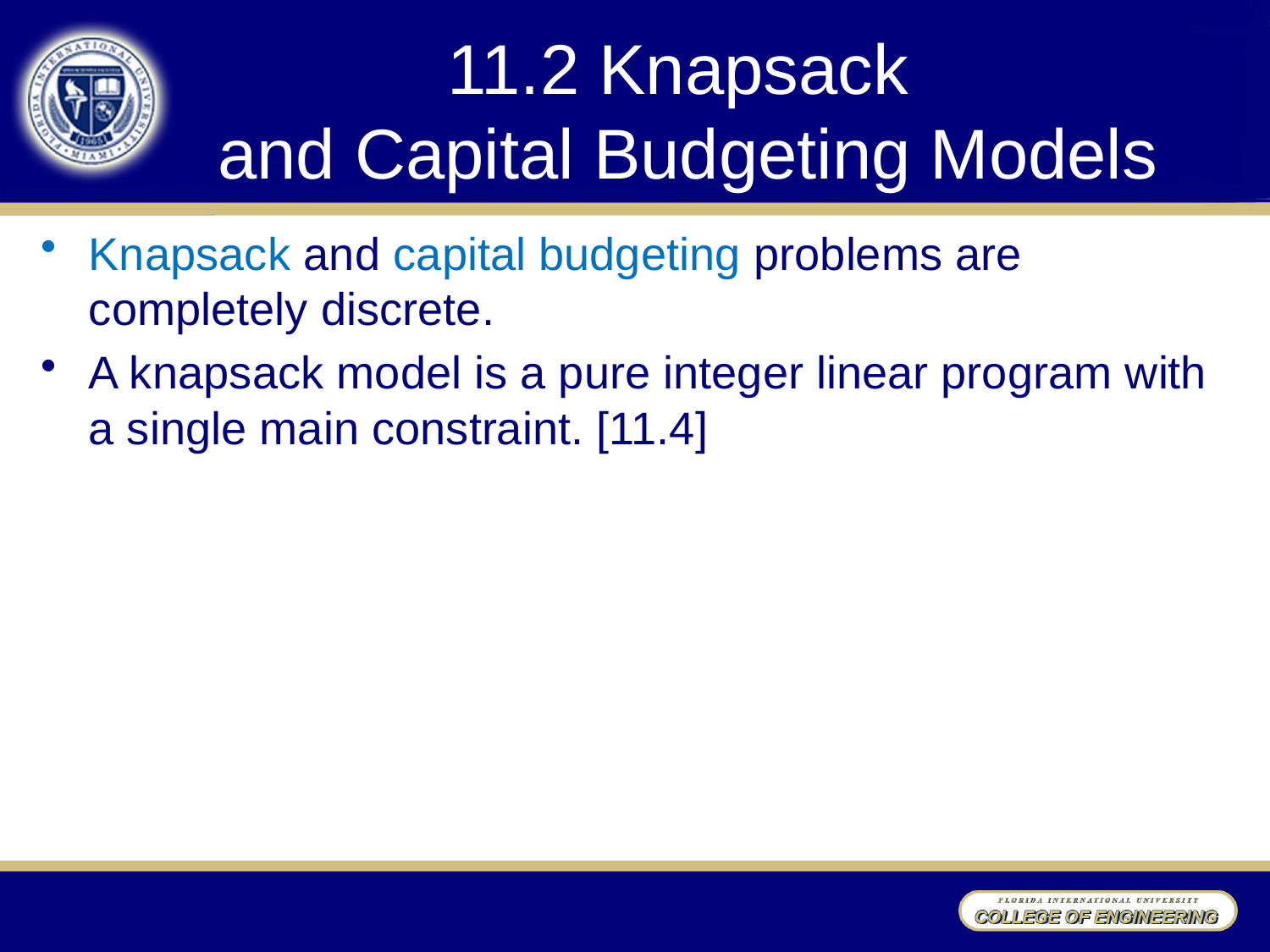

# 11.2 Knapsack and Capital Budgeting Models
Knapsack and capital budgeting problems are completely discrete.
A knapsack model is a pure integer linear program with a single main constraint. [11.4]